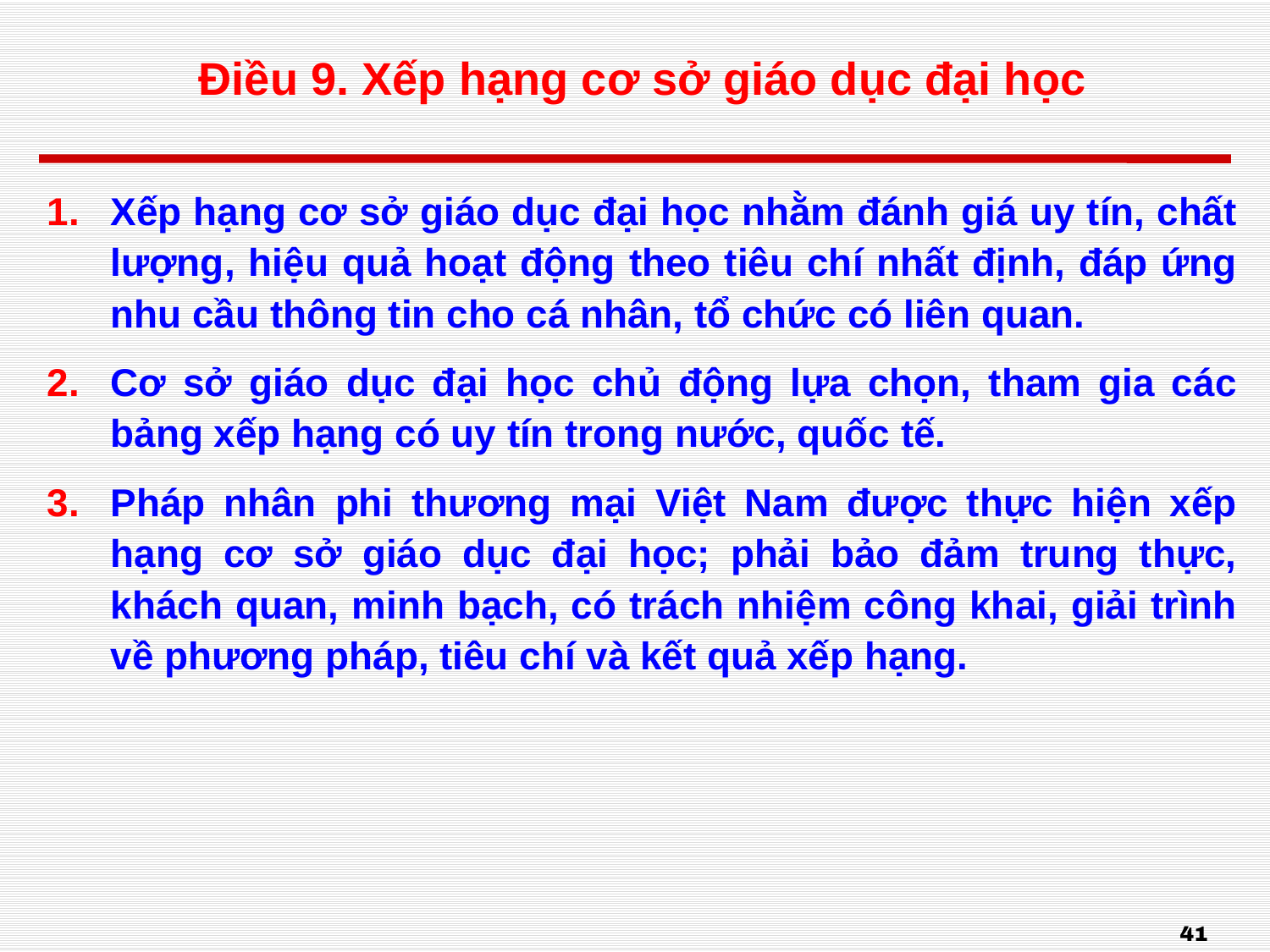

# Điều 9. Xếp hạng cơ sở giáo dục đại học
Xếp hạng cơ sở giáo dục đại học nhằm đánh giá uy tín, chất lượng, hiệu quả hoạt động theo tiêu chí nhất định, đáp ứng nhu cầu thông tin cho cá nhân, tổ chức có liên quan.
Cơ sở giáo dục đại học chủ động lựa chọn, tham gia các bảng xếp hạng có uy tín trong nước, quốc tế.
Pháp nhân phi thương mại Việt Nam được thực hiện xếp hạng cơ sở giáo dục đại học; phải bảo đảm trung thực, khách quan, minh bạch, có trách nhiệm công khai, giải trình về phương pháp, tiêu chí và kết quả xếp hạng.